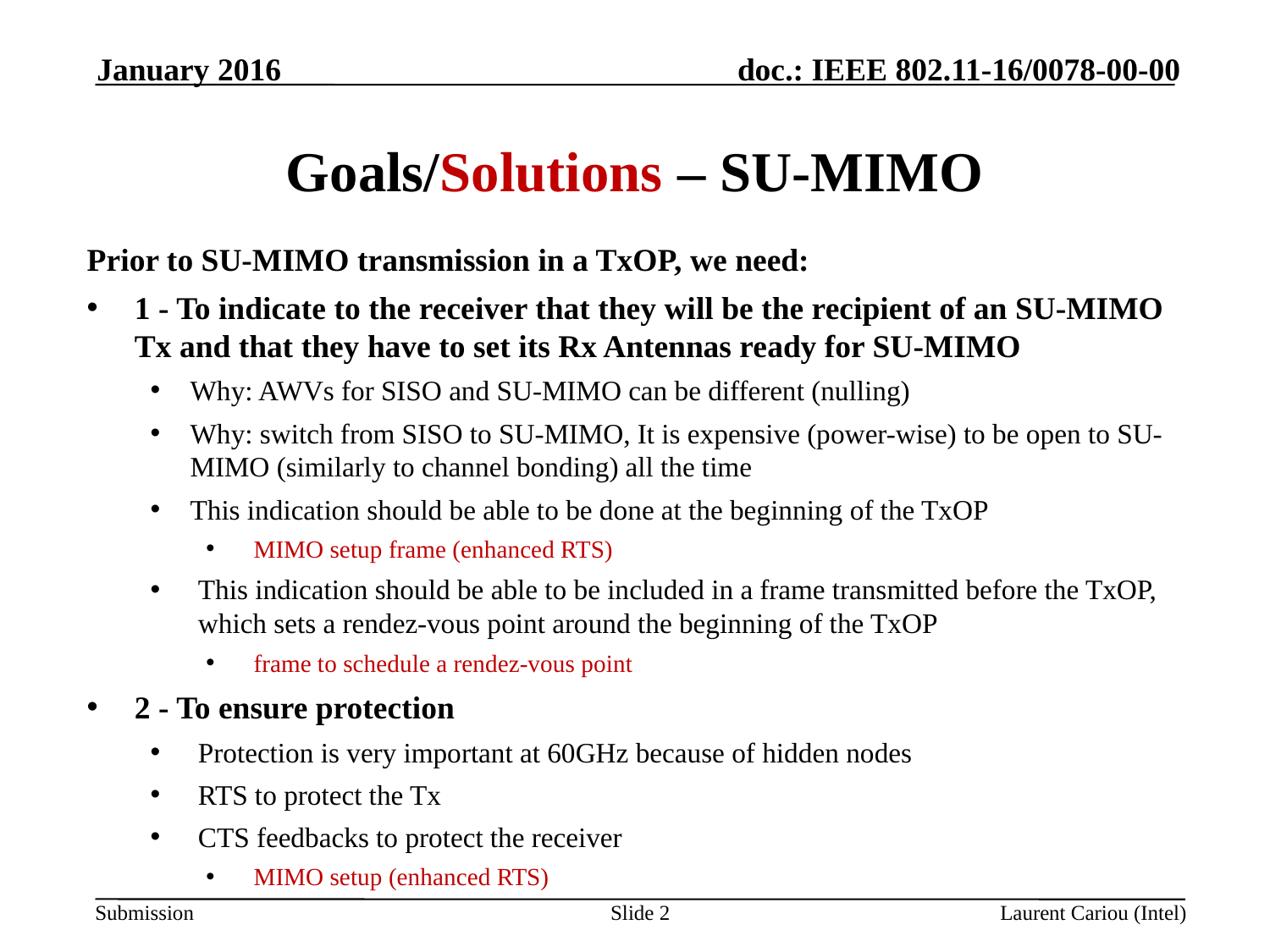

January 2016
# Goals/Solutions – SU-MIMO
Prior to SU-MIMO transmission in a TxOP, we need:
1 - To indicate to the receiver that they will be the recipient of an SU-MIMO Tx and that they have to set its Rx Antennas ready for SU-MIMO
Why: AWVs for SISO and SU-MIMO can be different (nulling)
Why: switch from SISO to SU-MIMO, It is expensive (power-wise) to be open to SU-MIMO (similarly to channel bonding) all the time
This indication should be able to be done at the beginning of the TxOP
MIMO setup frame (enhanced RTS)
This indication should be able to be included in a frame transmitted before the TxOP, which sets a rendez-vous point around the beginning of the TxOP
frame to schedule a rendez-vous point
2 - To ensure protection
Protection is very important at 60GHz because of hidden nodes
RTS to protect the Tx
CTS feedbacks to protect the receiver
MIMO setup (enhanced RTS)

Slide 2